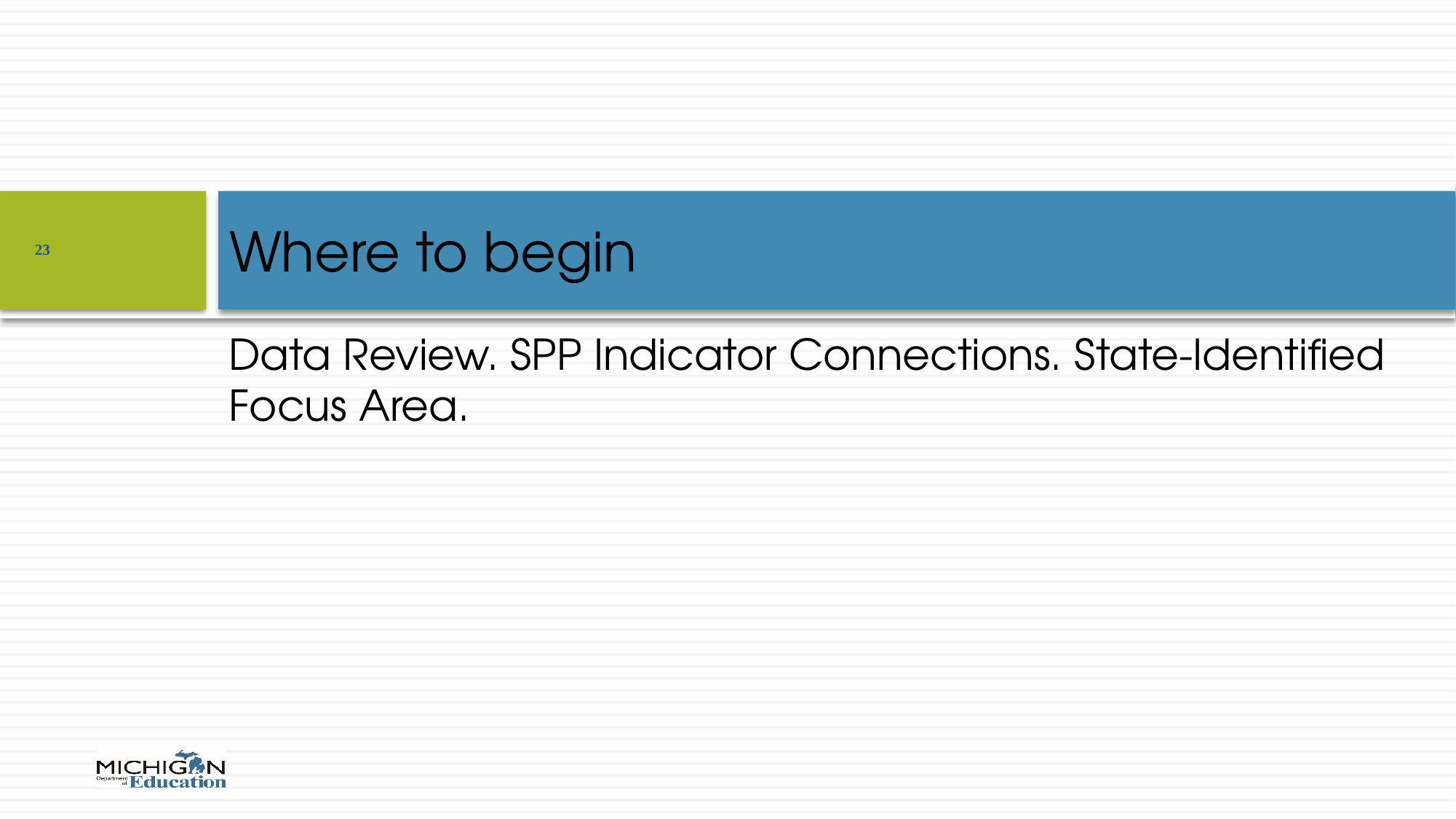

# Where to begin
23
Data Review. SPP Indicator Connections. State-Identified Focus Area.